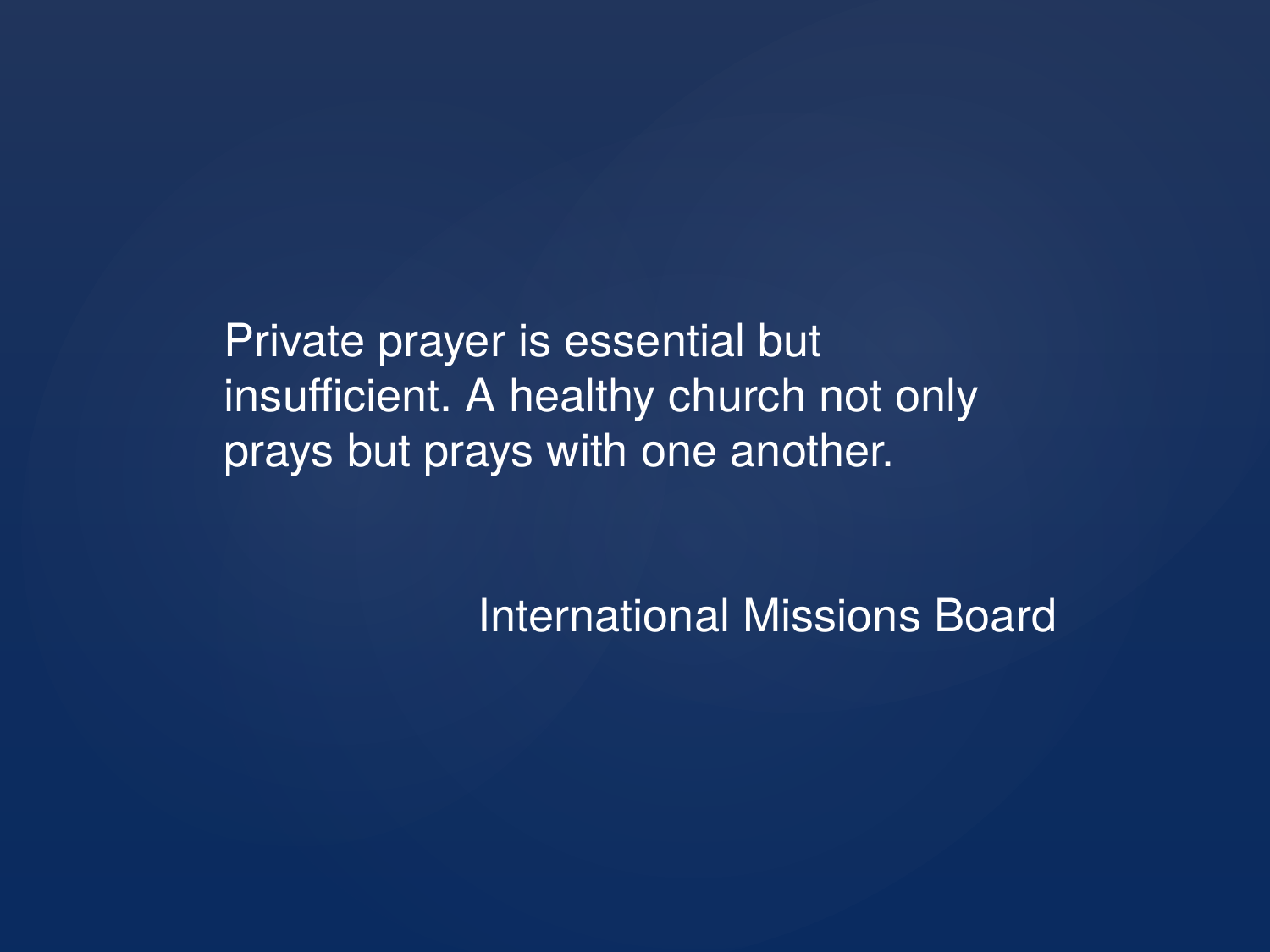

Private prayer is essential but insufficient. A healthy church not only prays but prays with one another.

		International Missions Board